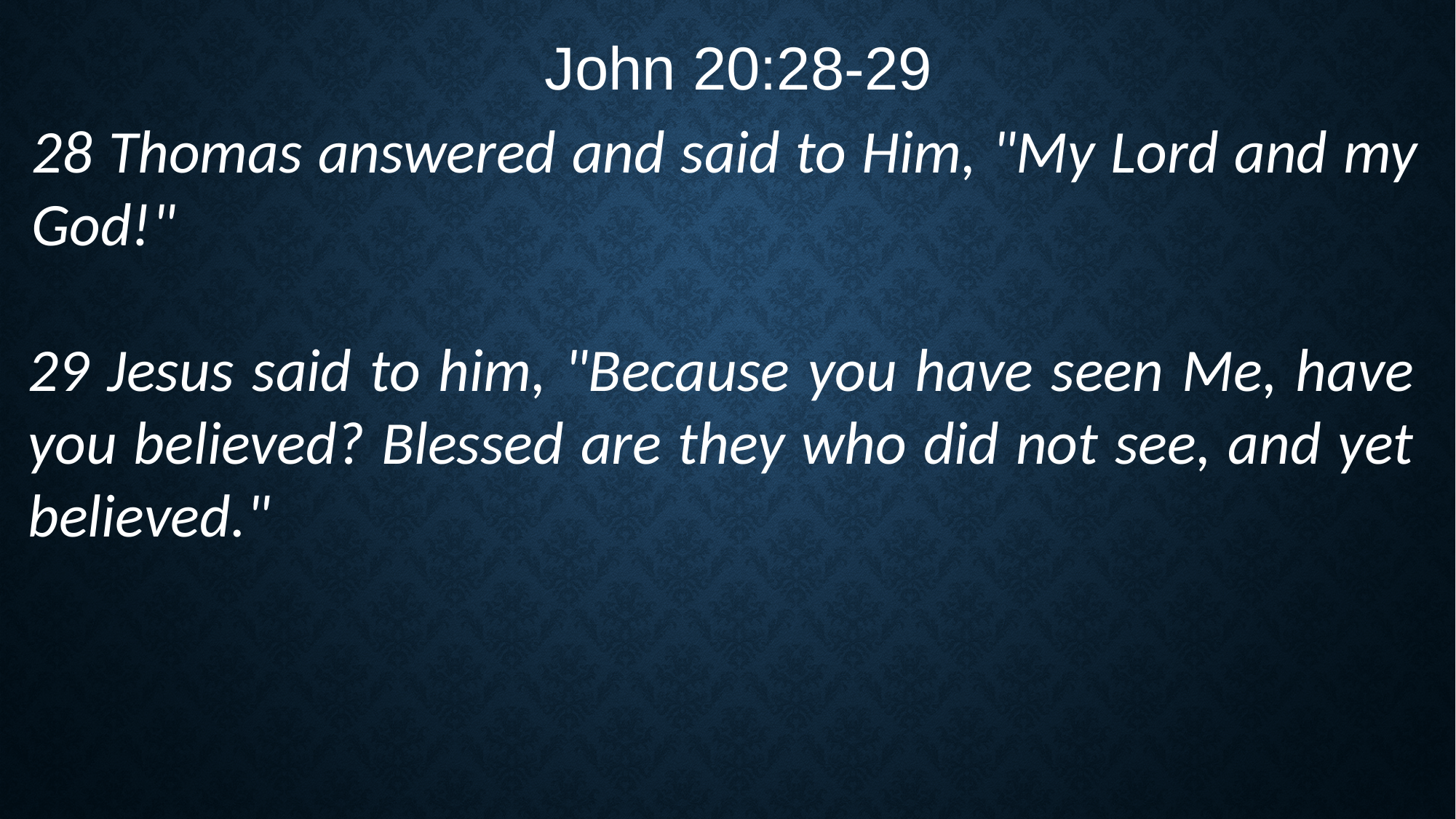

John 20:28-29
28 Thomas answered and said to Him, "My Lord and my God!"
29 Jesus said to him, "Because you have seen Me, have you believed? Blessed are they who did not see, and yet believed."